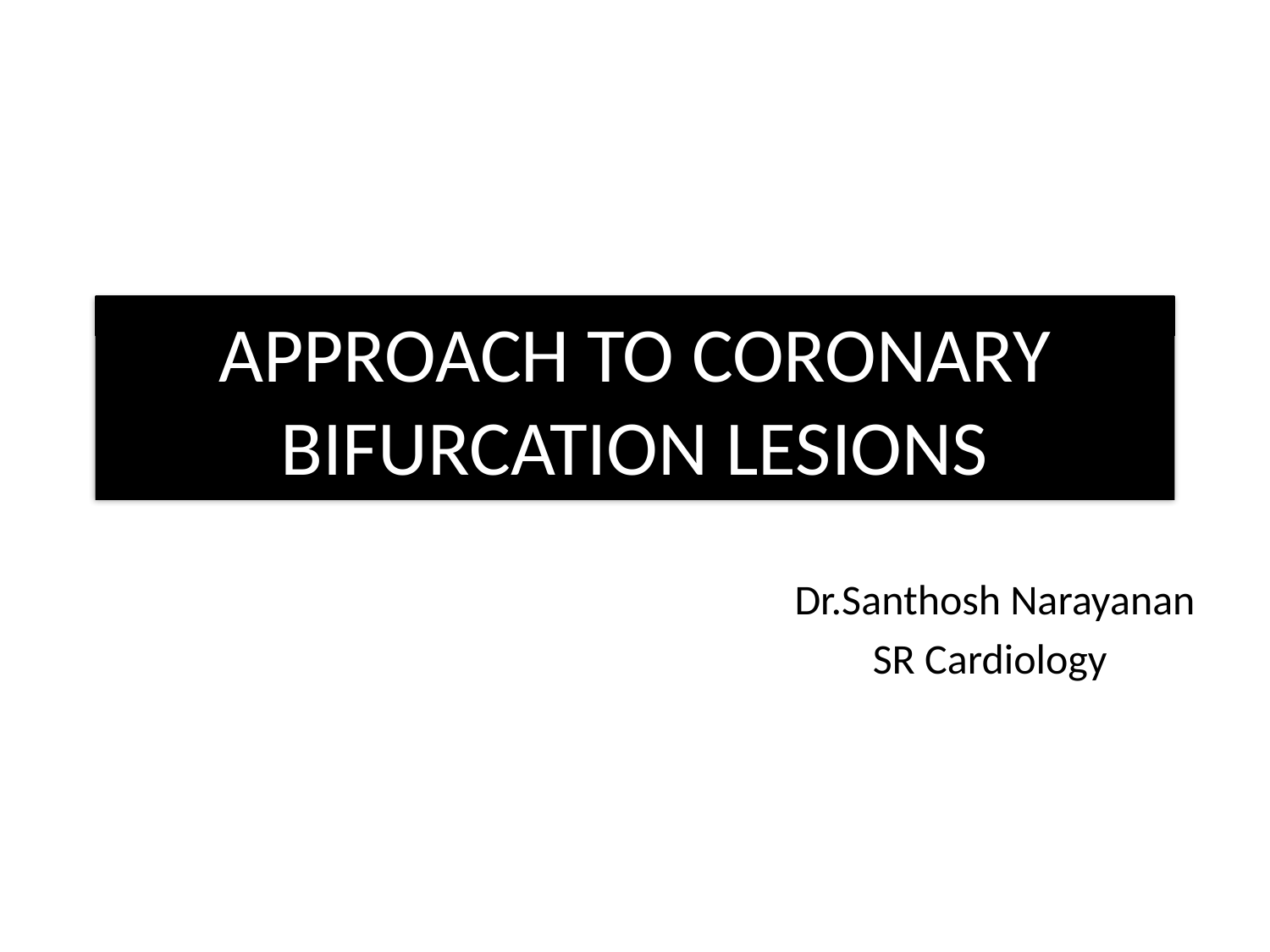

# APPROACH TO CORONARY BIFURCATION LESIONS
 Dr.Santhosh Narayanan
SR Cardiology